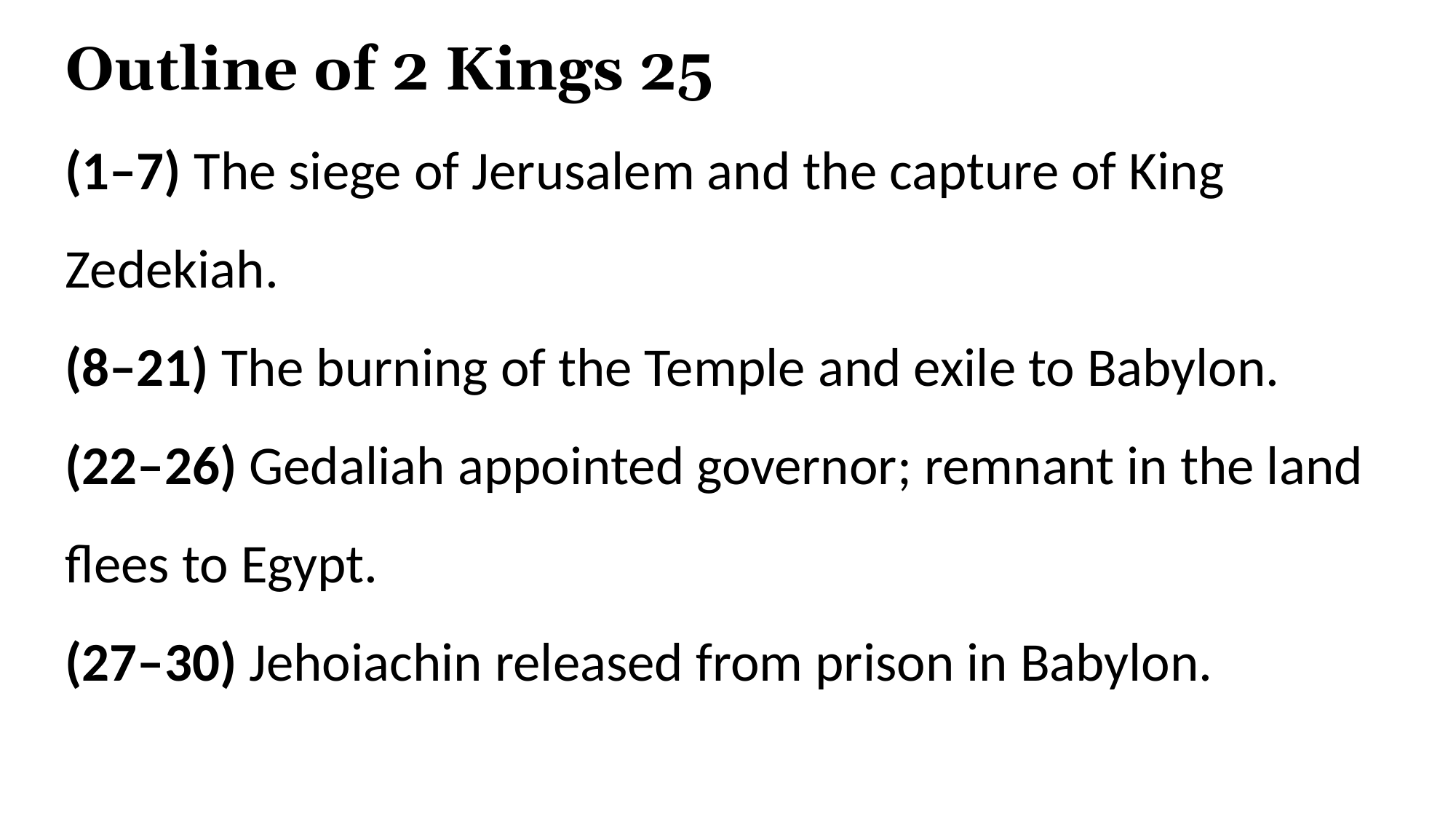

Outline of 2 Kings 25
(1–7) The siege of Jerusalem and the capture of King Zedekiah.
(8–21) The burning of the Temple and exile to Babylon.
(22–26) Gedaliah appointed governor; remnant in the land flees to Egypt.
(27–30) Jehoiachin released from prison in Babylon.